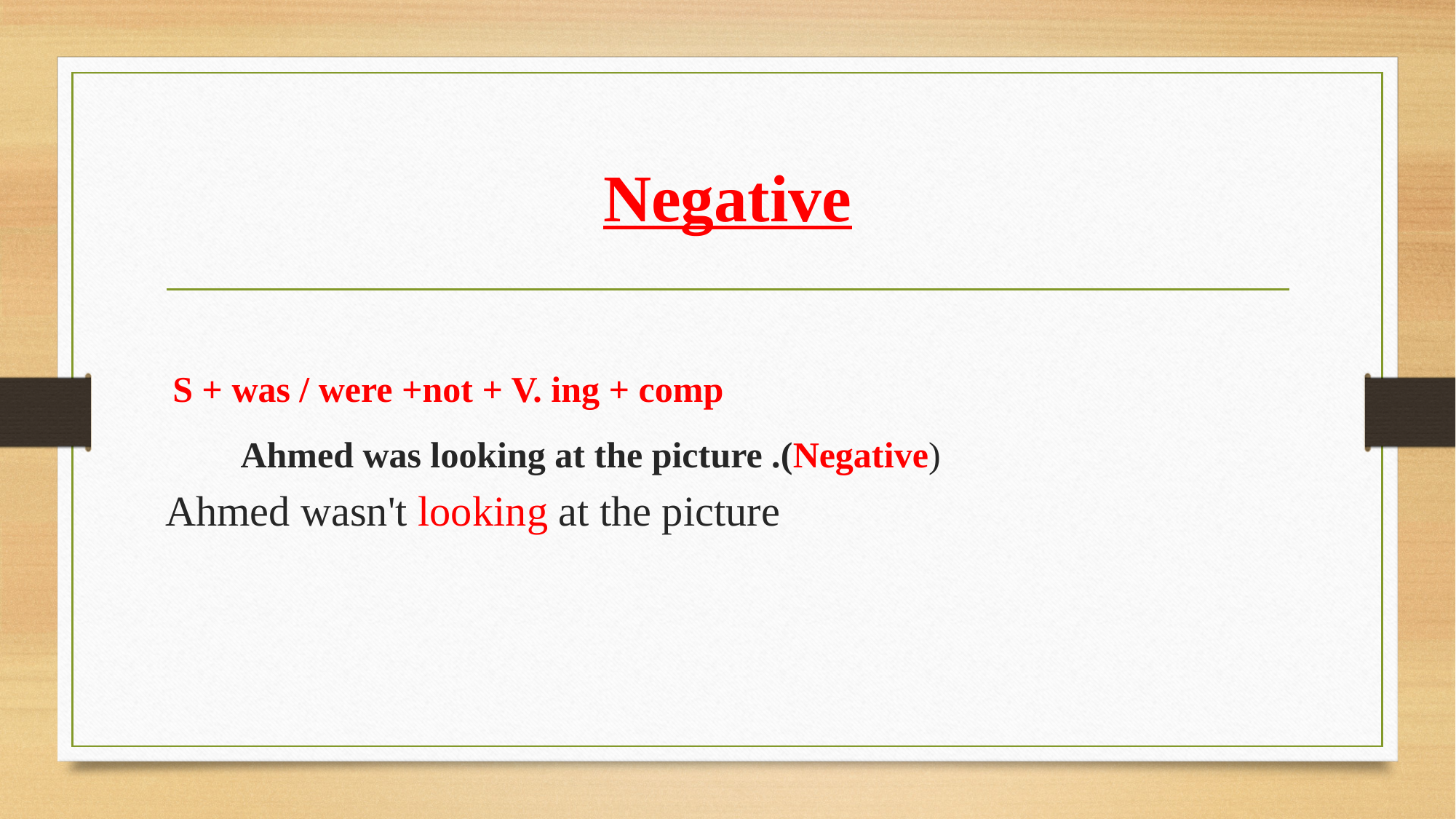

# Negative

     S + was / were +not + V. ing + comp
Ahmed was looking at the picture .(Negative)
Ahmed wasn't looking at the picture